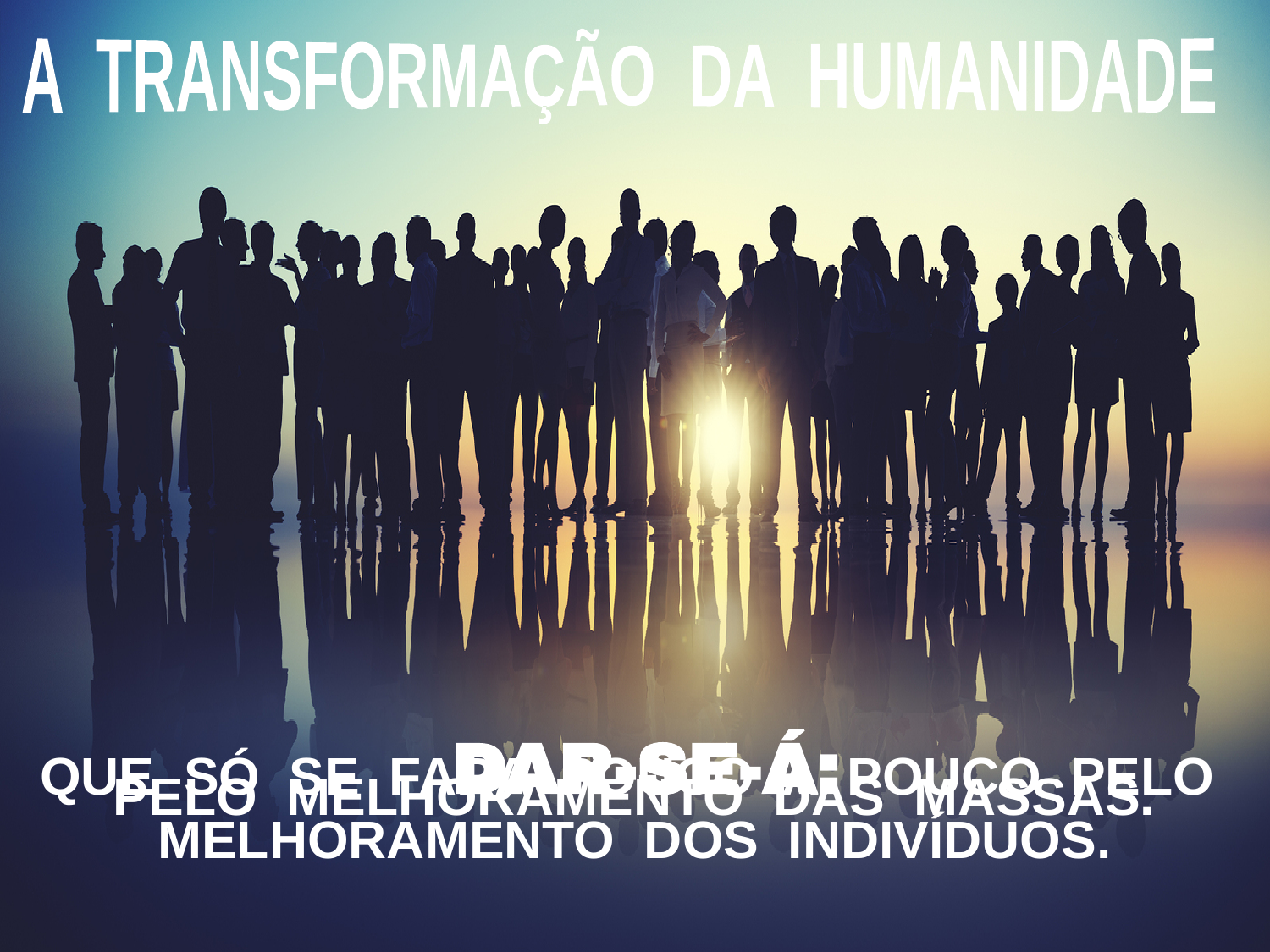

A  TRANSFORMAÇÃO  DA  HUMANIDADE
 DAR-SE-Á:
QUE  SÓ  SE  FARA  POUCO  A  POUCO  PELO  MELHORAMENTO  DOS  INDIVÍDUOS.
PELO  MELHORAMENTO  DAS  MASSAS.